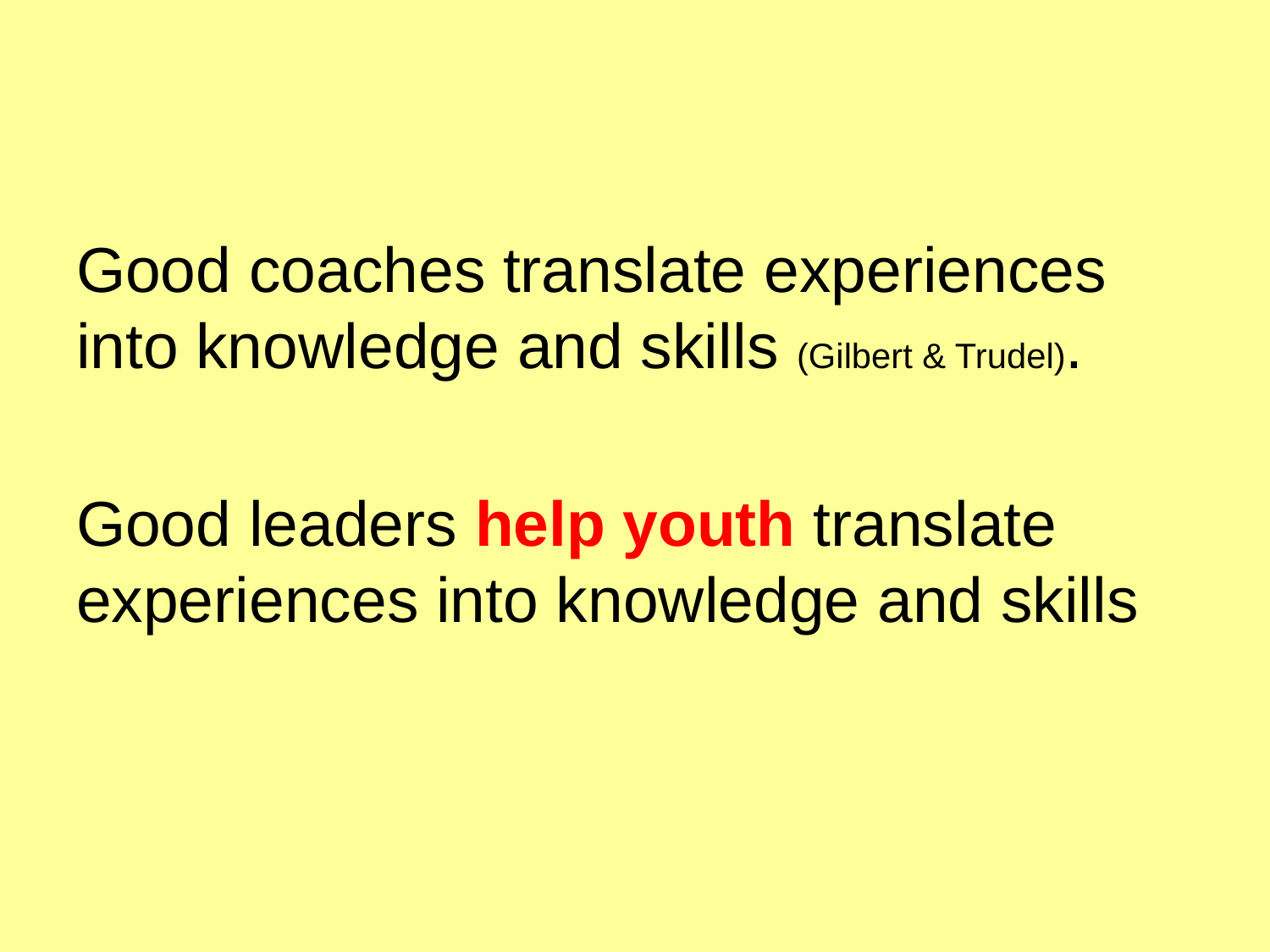

#
Good coaches translate experiences into knowledge and skills (Gilbert & Trudel).

Good leaders help youth translate experiences into knowledge and skills